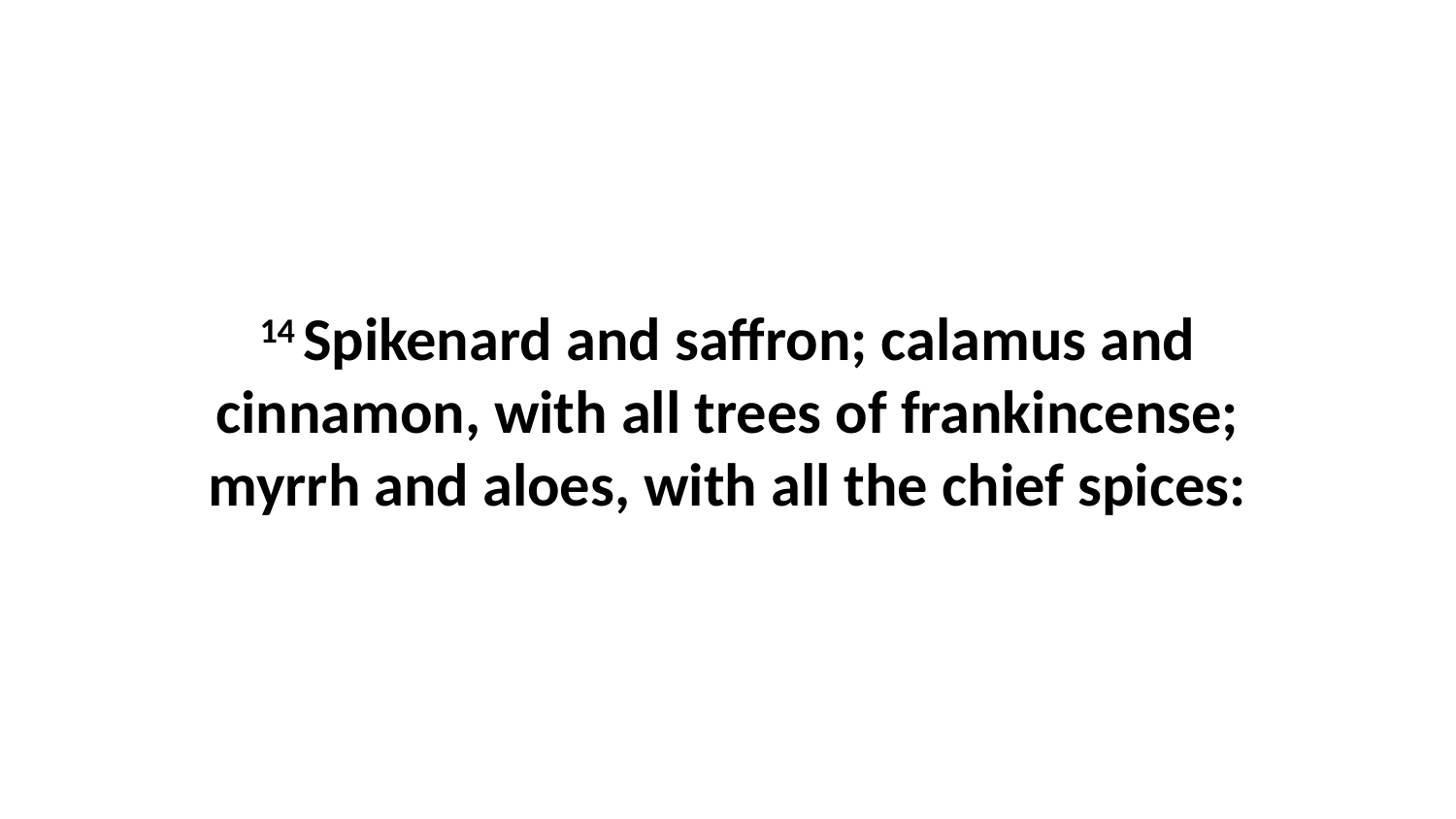

14 Spikenard and saffron; calamus and cinnamon, with all trees of frankincense; myrrh and aloes, with all the chief spices: